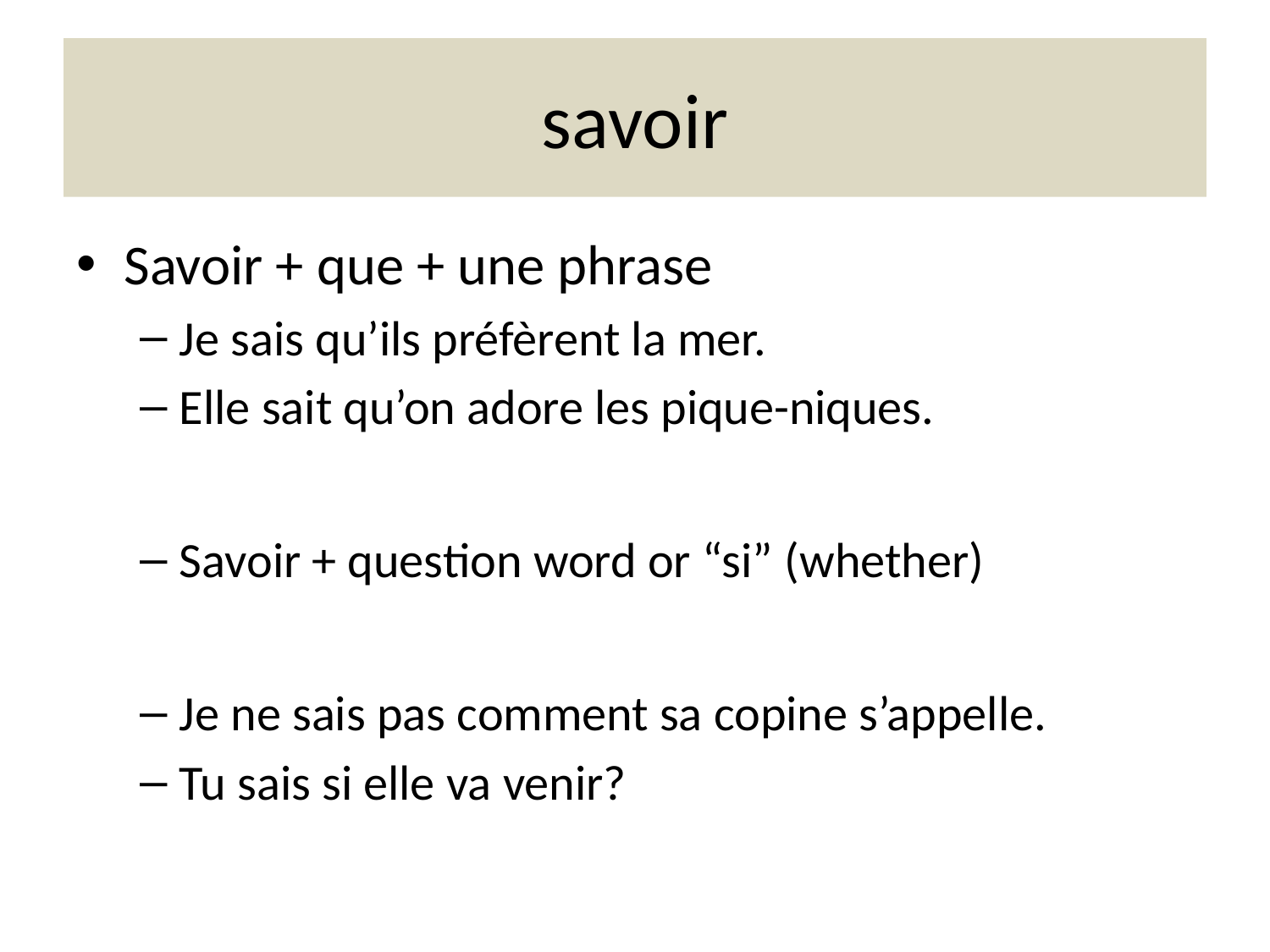

# savoir
Savoir + que + une phrase
Je sais qu’ils préfèrent la mer.
Elle sait qu’on adore les pique-niques.

Savoir + question word or “si” (whether)

Je ne sais pas comment sa copine s’appelle.
Tu sais si elle va venir?